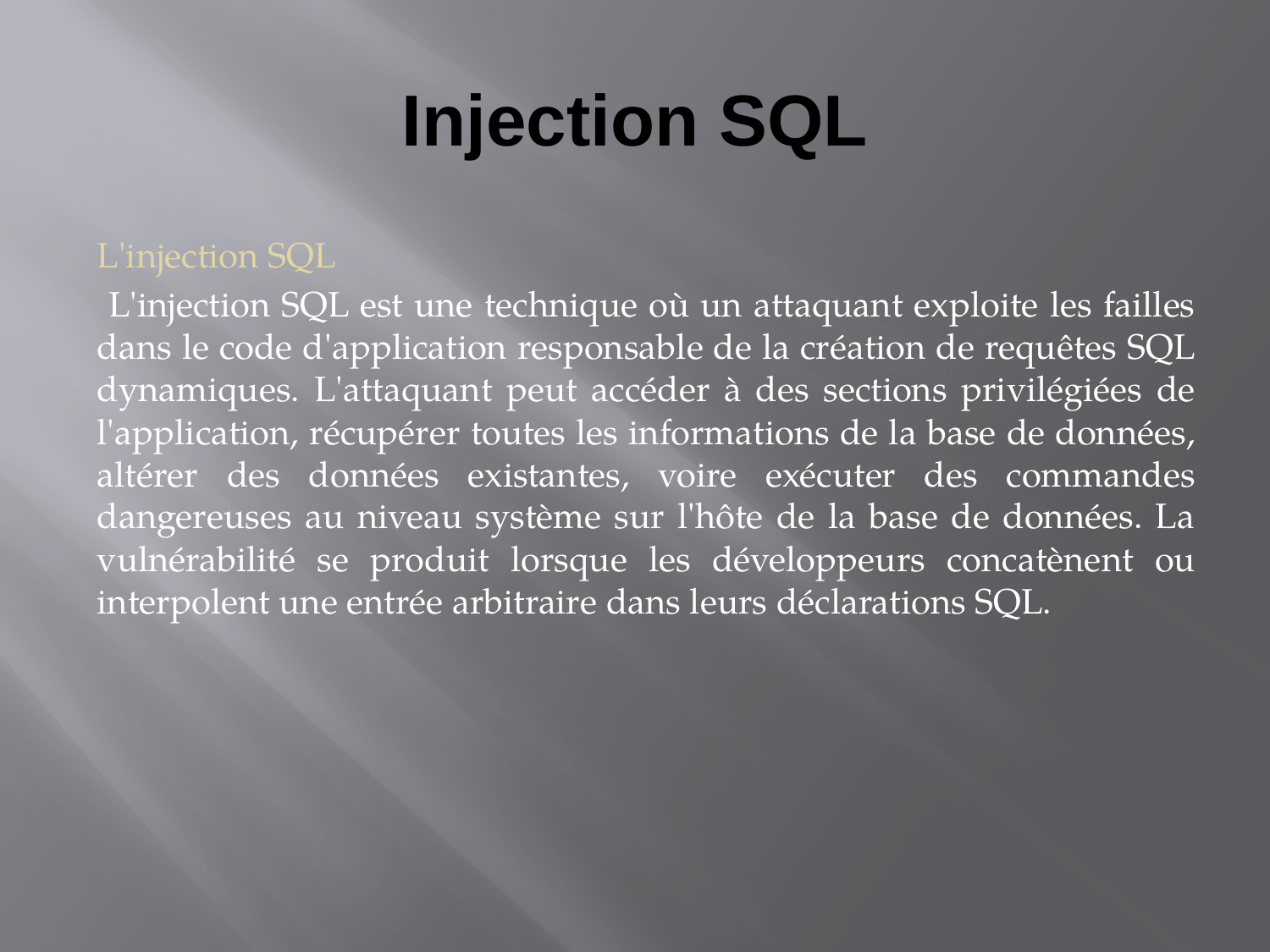

# Injection SQL
L'injection SQL
 L'injection SQL est une technique où un attaquant exploite les failles dans le code d'application responsable de la création de requêtes SQL dynamiques. L'attaquant peut accéder à des sections privilégiées de l'application, récupérer toutes les informations de la base de données, altérer des données existantes, voire exécuter des commandes dangereuses au niveau système sur l'hôte de la base de données. La vulnérabilité se produit lorsque les développeurs concatènent ou interpolent une entrée arbitraire dans leurs déclarations SQL.